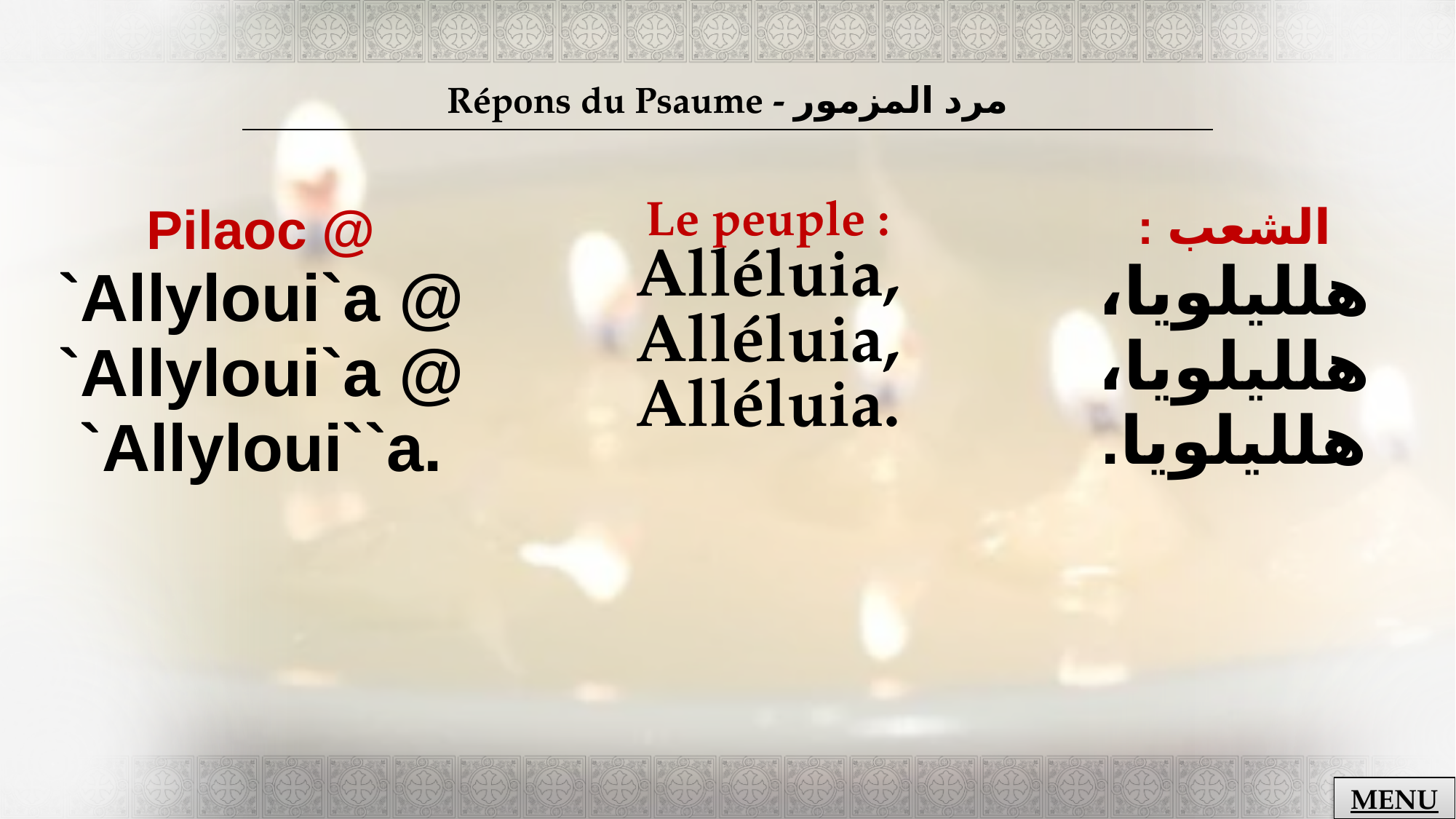

| Répons du Psaume - مرد المزمور |
| --- |
| Pilaoc @ `Allyloui`a @ `Allyloui`a @ `Allyloui``a. | Le peuple : Alléluia, Alléluia, Alléluia. | الشعب : هلليلويا، هلليلويا، هلليلويا. |
| --- | --- | --- |
MENU